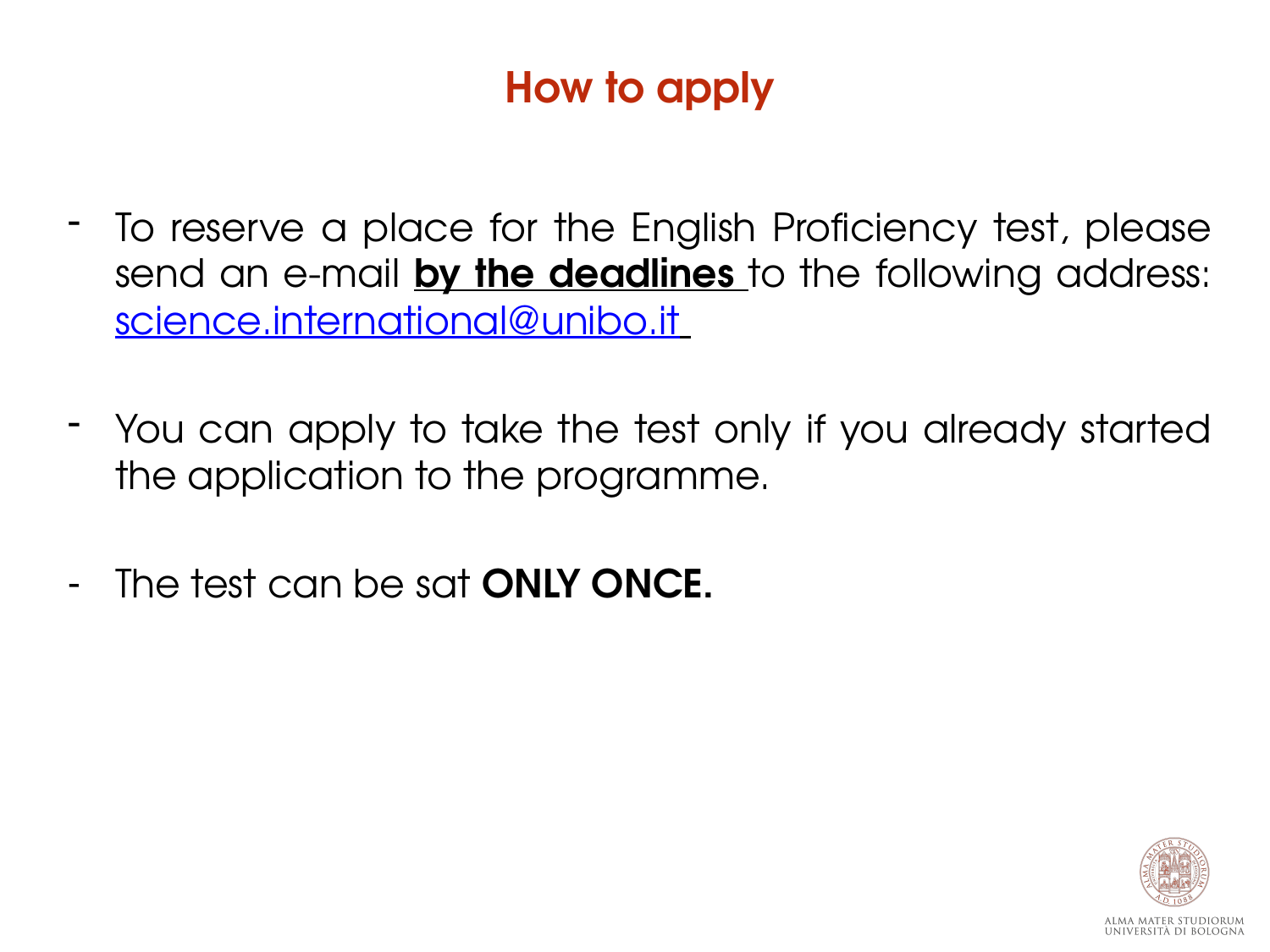

How to apply
To reserve a place for the English Proficiency test, please send an e-mail by the deadlines to the following address: science.international@unibo.it

You can apply to take the test only if you already started the application to the programme.

The test can be sat ONLY ONCE.